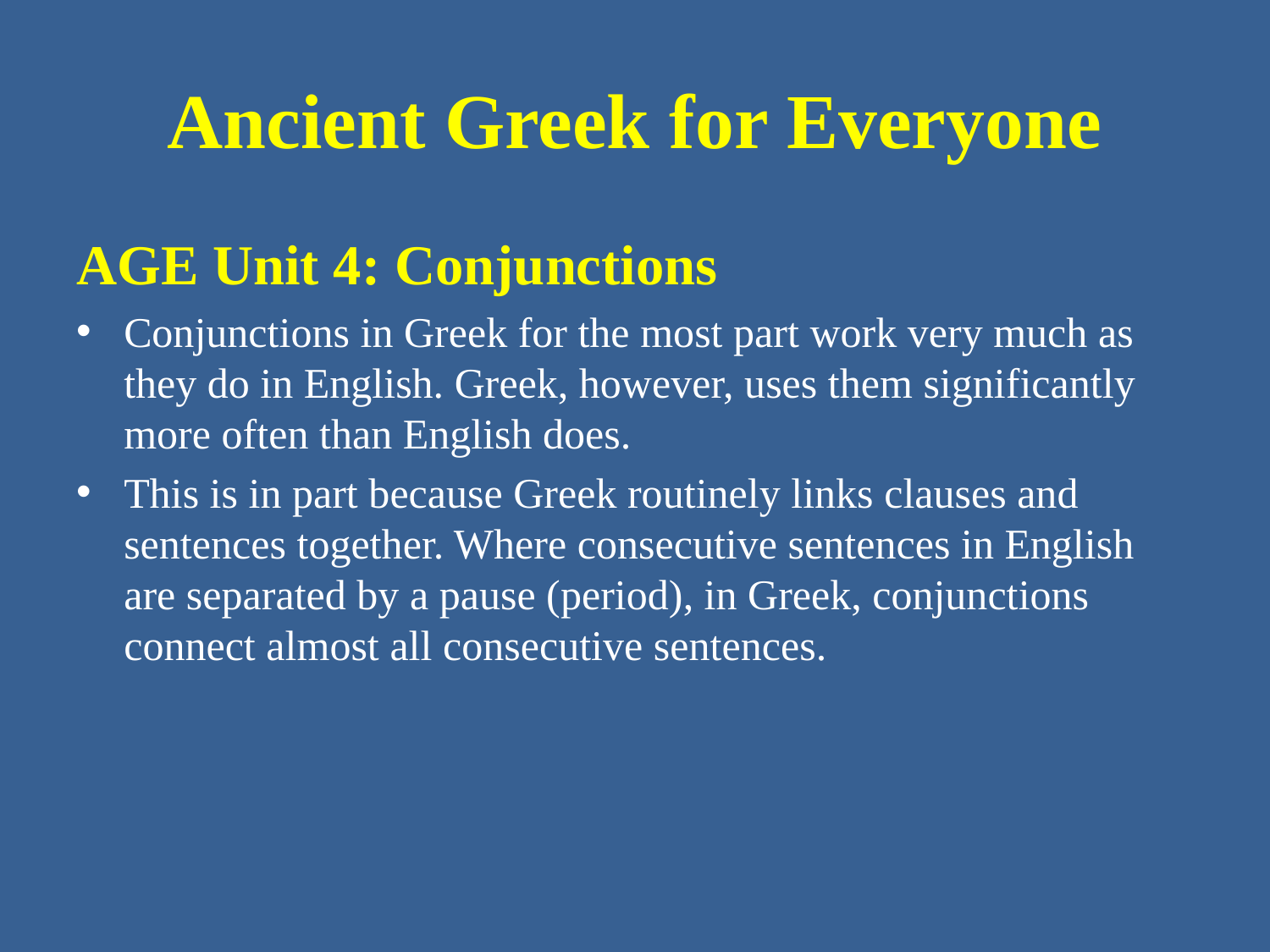

# Ancient Greek for Everyone
AGE Unit 4: Conjunctions
Conjunctions in Greek for the most part work very much as they do in English. Greek, however, uses them significantly more often than English does.
This is in part because Greek routinely links clauses and sentences together. Where consecutive sentences in English are separated by a pause (period), in Greek, conjunctions connect almost all consecutive sentences.